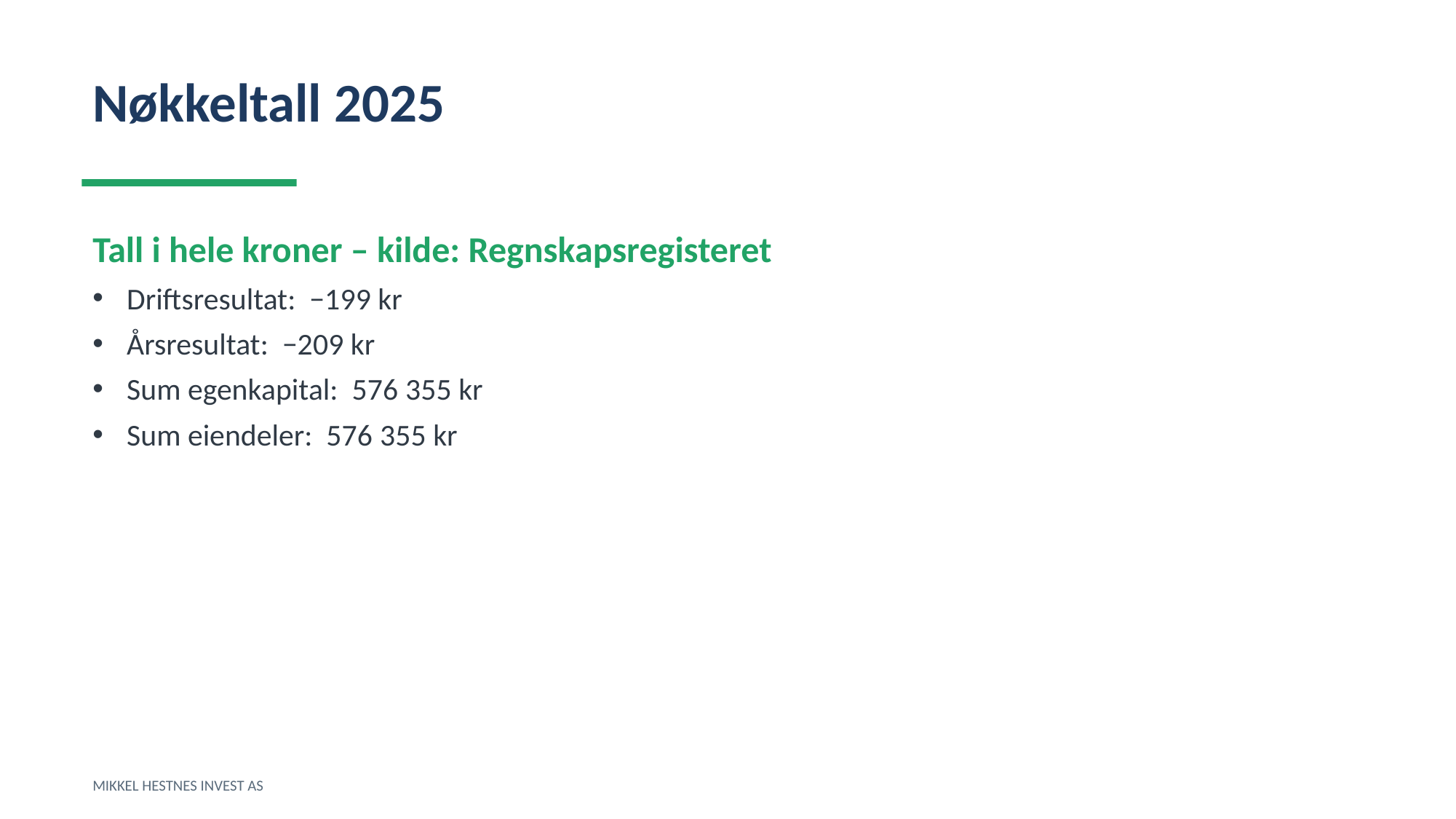

Nøkkeltall 2025

Tall i hele kroner – kilde: Regnskapsregisteret
Driftsresultat:  −199 kr
Årsresultat:  −209 kr
Sum egenkapital:  576 355 kr
Sum eiendeler:  576 355 kr
MIKKEL HESTNES INVEST AS